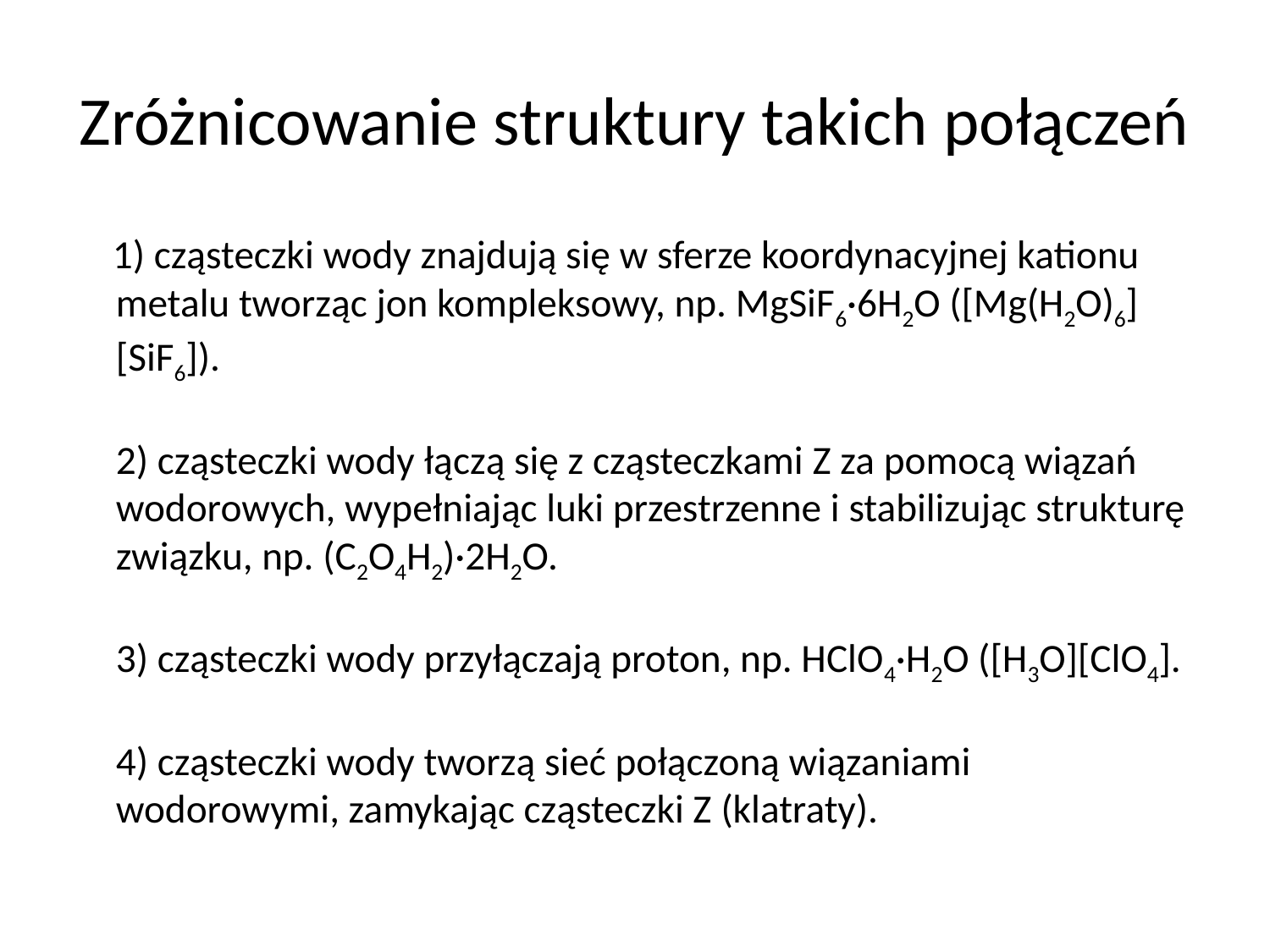

# Zróżnicowanie struktury takich połączeń
    1) cząsteczki wody znajdują się w sferze koordynacyjnej kationu metalu tworząc jon kompleksowy, np. MgSiF6·6H2O ([Mg(H2O)6][SiF6]).
2) cząsteczki wody łączą się z cząsteczkami Z za pomocą wiązań wodorowych, wypełniając luki przestrzenne i stabilizując strukturę związku, np. (C2O4H2)·2H2O.
3) cząsteczki wody przyłączają proton, np. HClO4·H2O ([H3O][ClO4].
4) cząsteczki wody tworzą sieć połączoną wiązaniami wodorowymi, zamykając cząsteczki Z (klatraty).